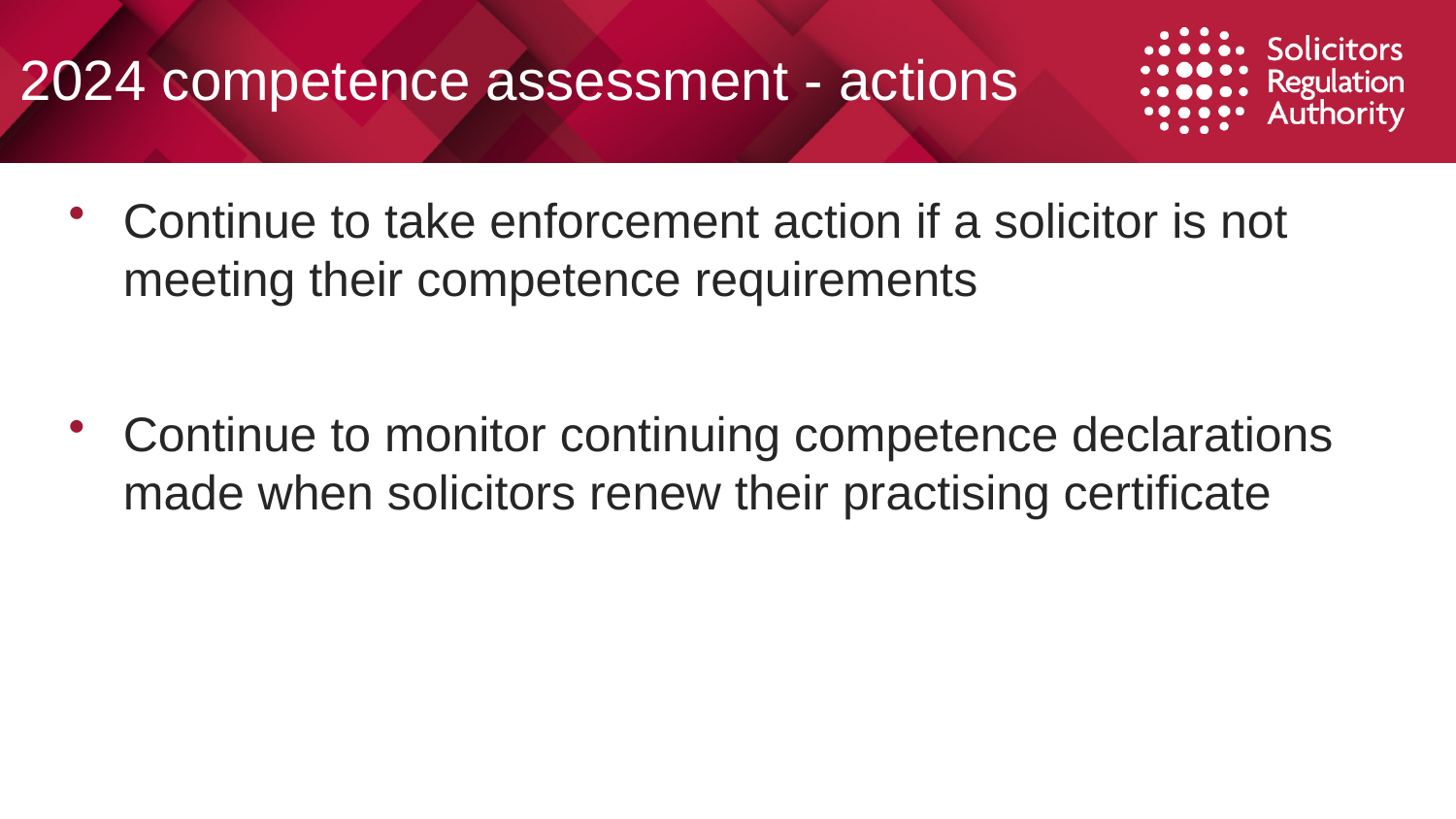

# 2024 competence assessment - actions
Continue to take enforcement action if a solicitor is not meeting their competence requirements

Continue to monitor continuing competence declarations made when solicitors renew their practising certificate